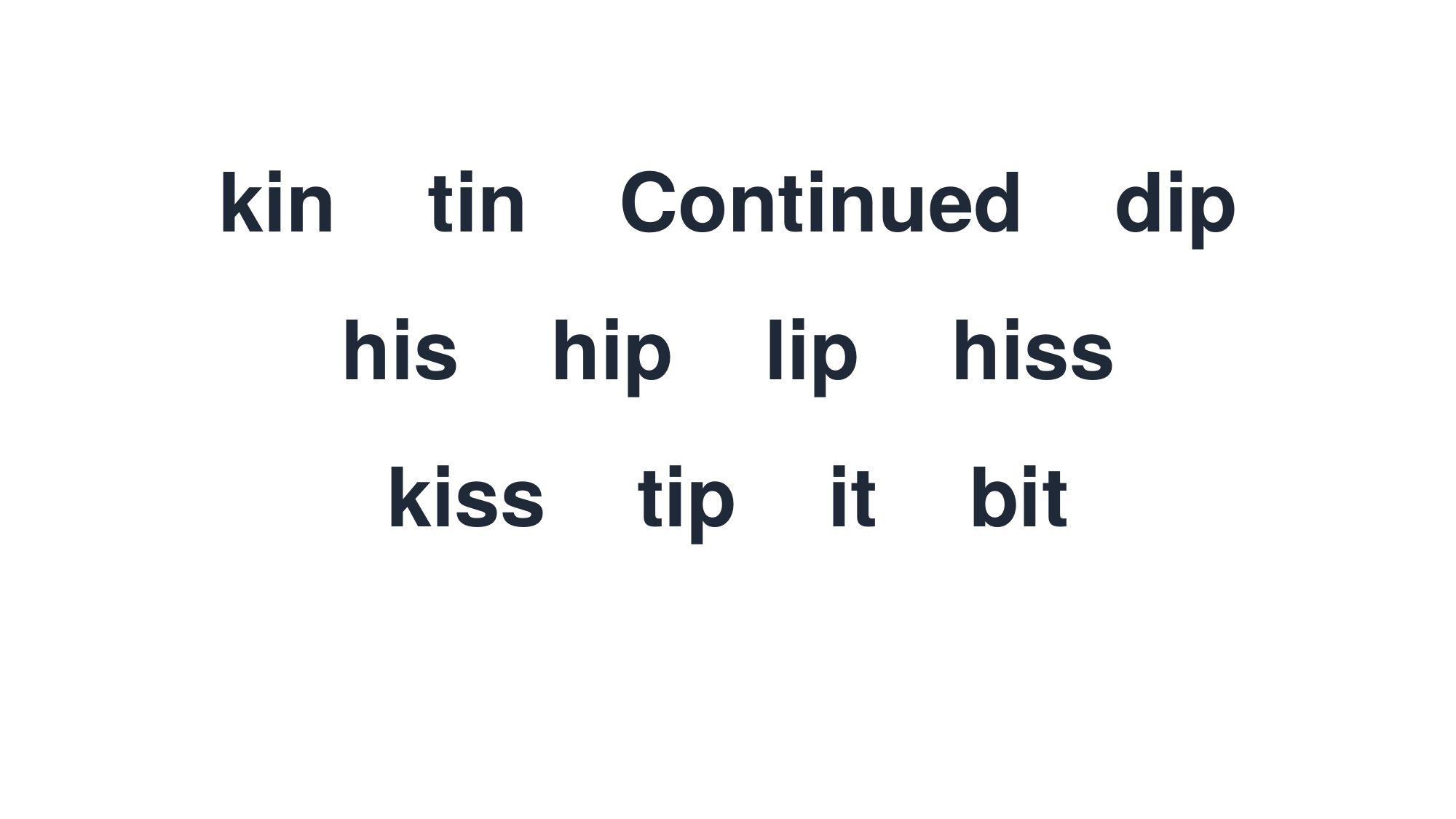

kin    tin    Continued    dip
his    hip    lip    hiss
kiss    tip    it    bit